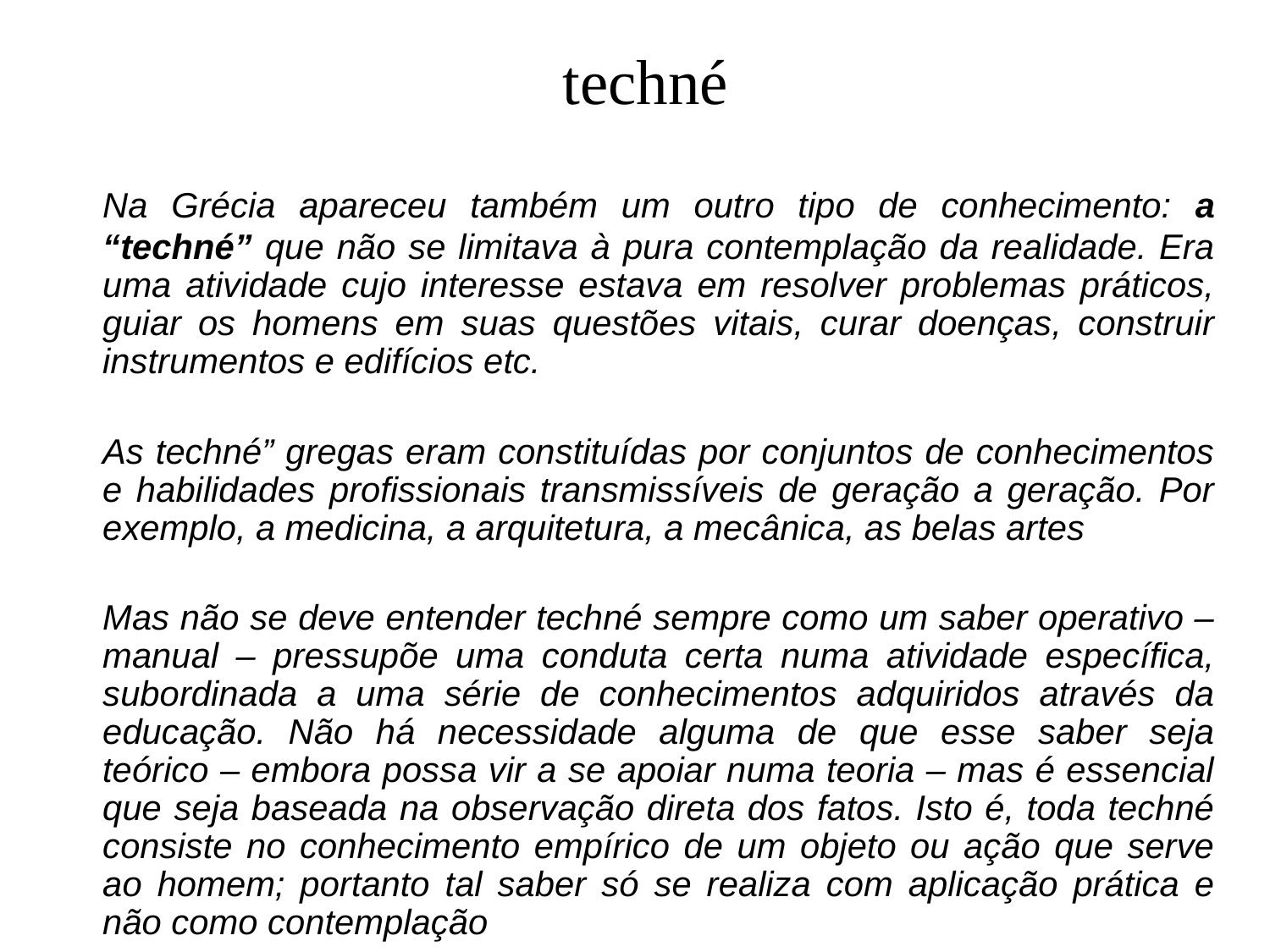

# techné
	Na Grécia apareceu também um outro tipo de conhecimento: a “techné” que não se limitava à pura contemplação da realidade. Era uma atividade cujo interesse estava em resolver problemas práticos, guiar os homens em suas questões vitais, curar doenças, construir instrumentos e edifícios etc.

	As techné” gregas eram constituídas por conjuntos de conhecimentos e habilidades profissionais transmissíveis de geração a geração. Por exemplo, a medicina, a arquitetura, a mecânica, as belas artes

	Mas não se deve entender techné sempre como um saber operativo – manual – pressupõe uma conduta certa numa atividade específica, subordinada a uma série de conhecimentos adquiridos através da educação. Não há necessidade alguma de que esse saber seja teórico – embora possa vir a se apoiar numa teoria – mas é essencial que seja baseada na observação direta dos fatos. Isto é, toda techné consiste no conhecimento empírico de um objeto ou ação que serve ao homem; portanto tal saber só se realiza com aplicação prática e não como contemplação